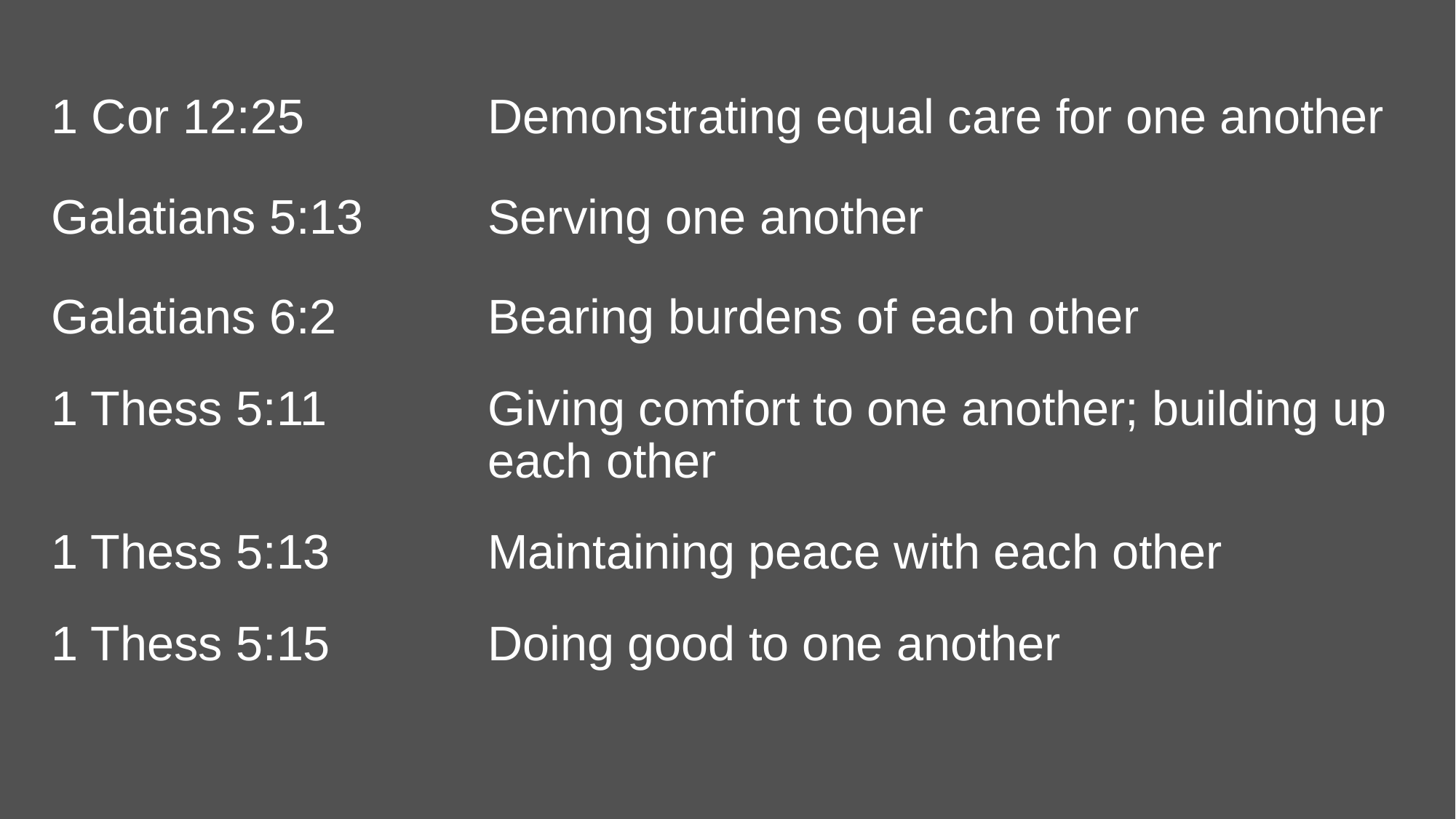

1 Cor 12:25		Demonstrating equal care for one another

Galatians 5:13		Serving one another

Galatians 6:2		Bearing burdens of each other

1 Thess 5:11		Giving comfort to one another; building up 				each other

1 Thess 5:13  		Maintaining peace with each other

1 Thess 5:15		Doing good to one another